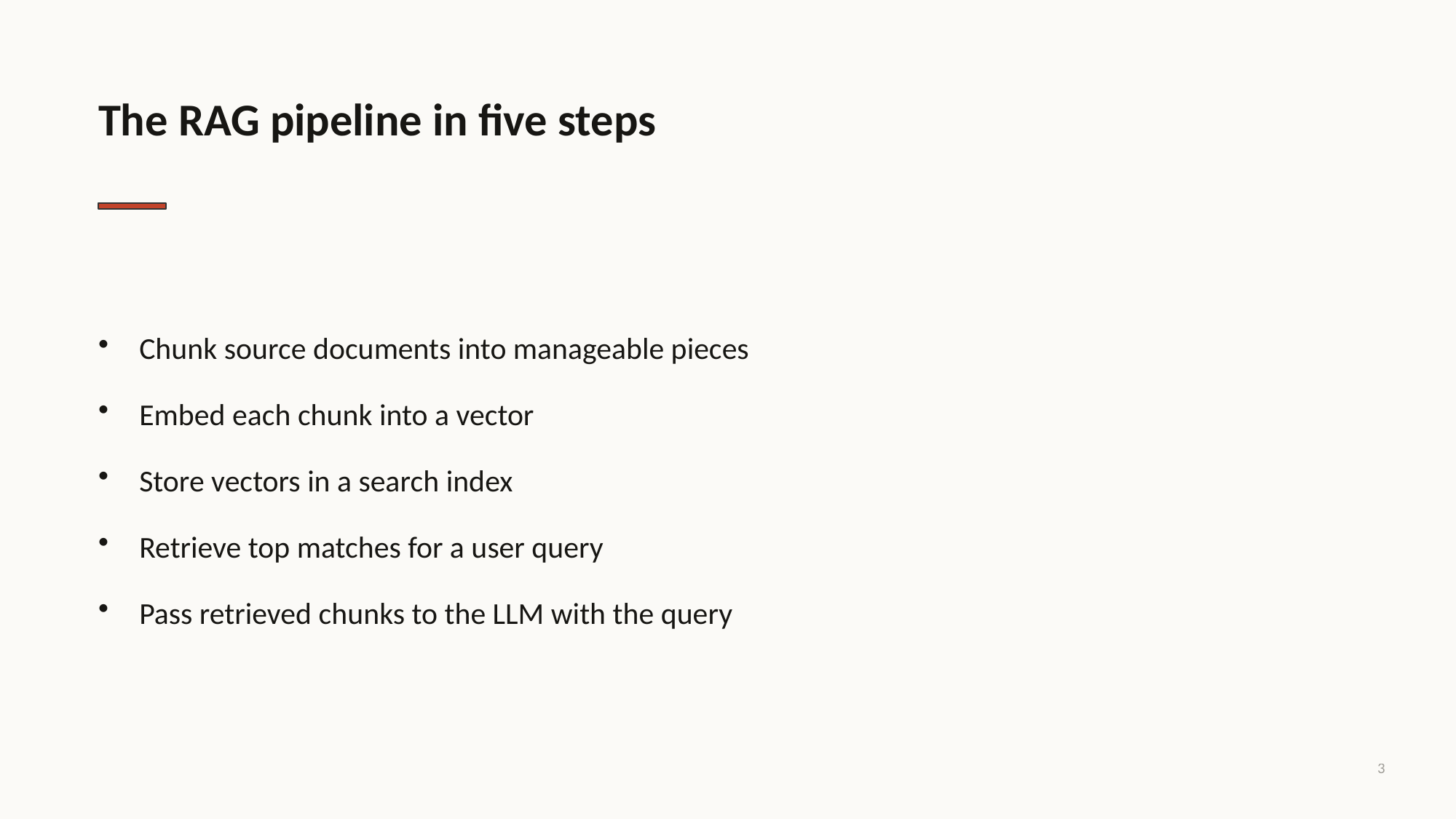

The RAG pipeline in five steps

Chunk source documents into manageable pieces
Embed each chunk into a vector
Store vectors in a search index
Retrieve top matches for a user query
Pass retrieved chunks to the LLM with the query
3